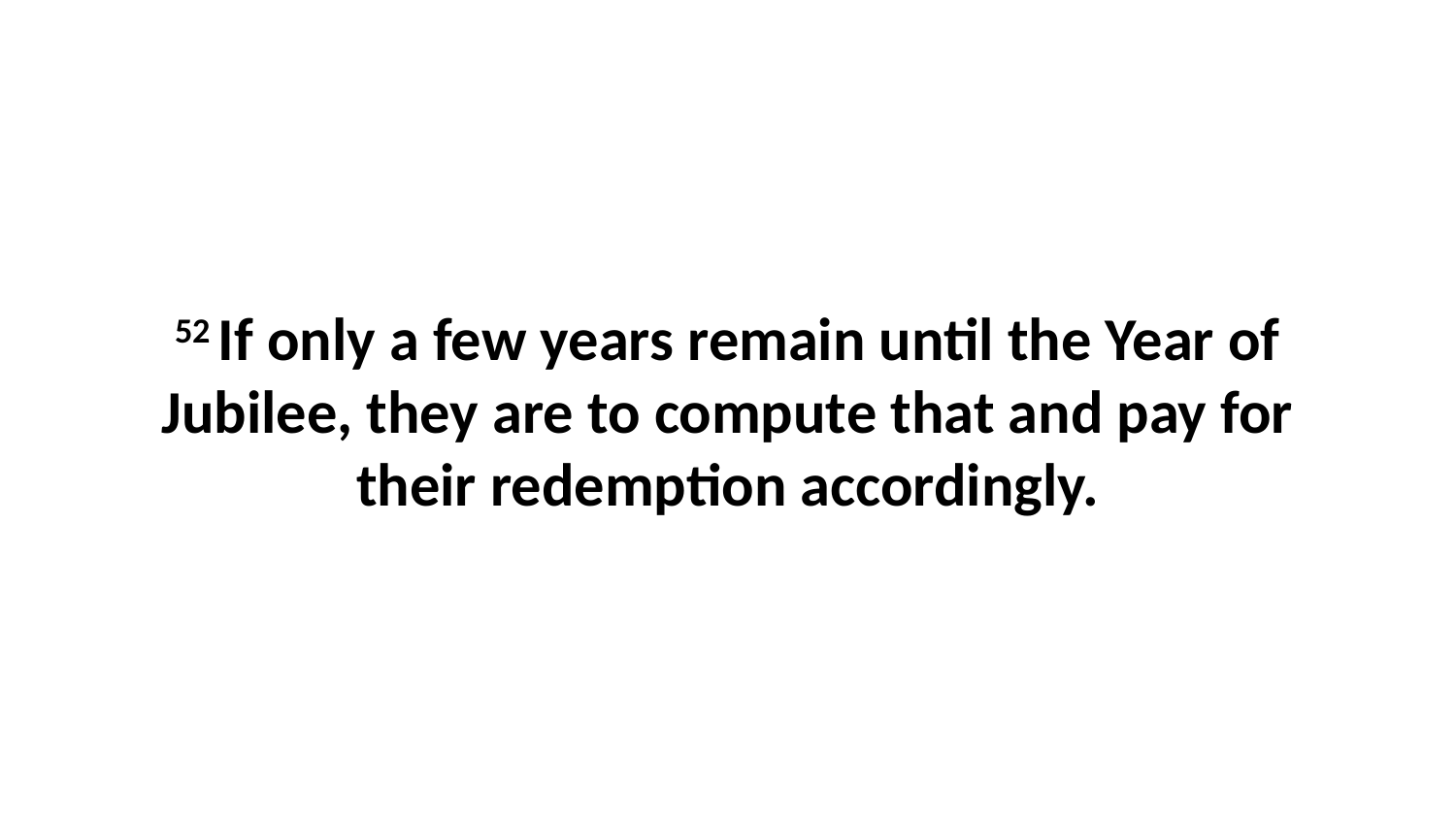

52 If only a few years remain until the Year of Jubilee, they are to compute that and pay for their redemption accordingly.